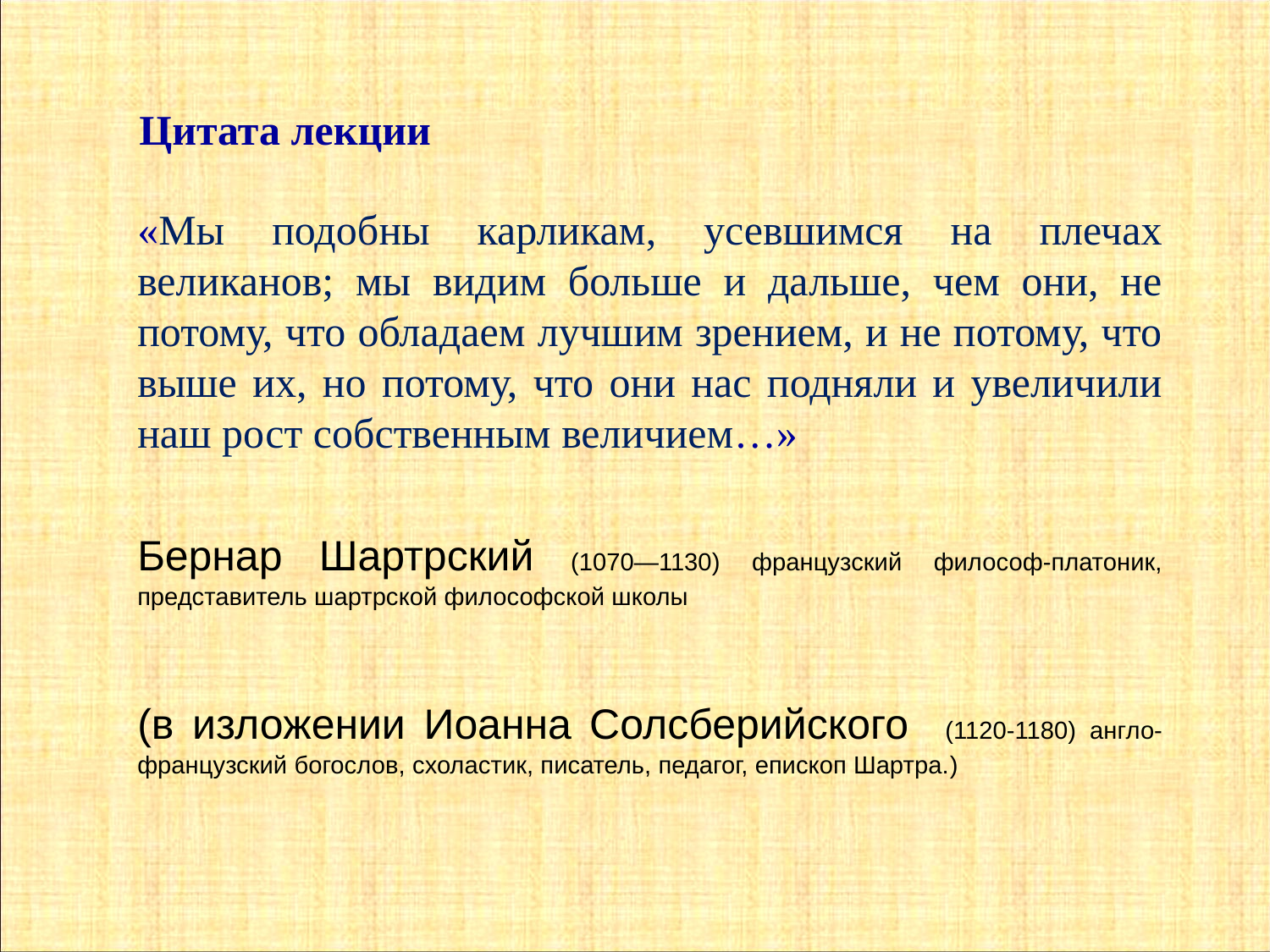

Цитата лекции
«Мы подобны карликам, усевшимся на плечах великанов; мы видим больше и дальше, чем они, не потому, что обладаем лучшим зрением, и не потому, что выше их, но потому, что они нас подняли и увеличили наш рост собственным величием…»

Бернар Шартрский (1070—1130) французский философ-платоник, представитель шартрской философской школы

(в изложении Иоанна Солсберийского  (1120-1180) англо-французский богослов, схоластик, писатель, педагог, епископ Шартра.)